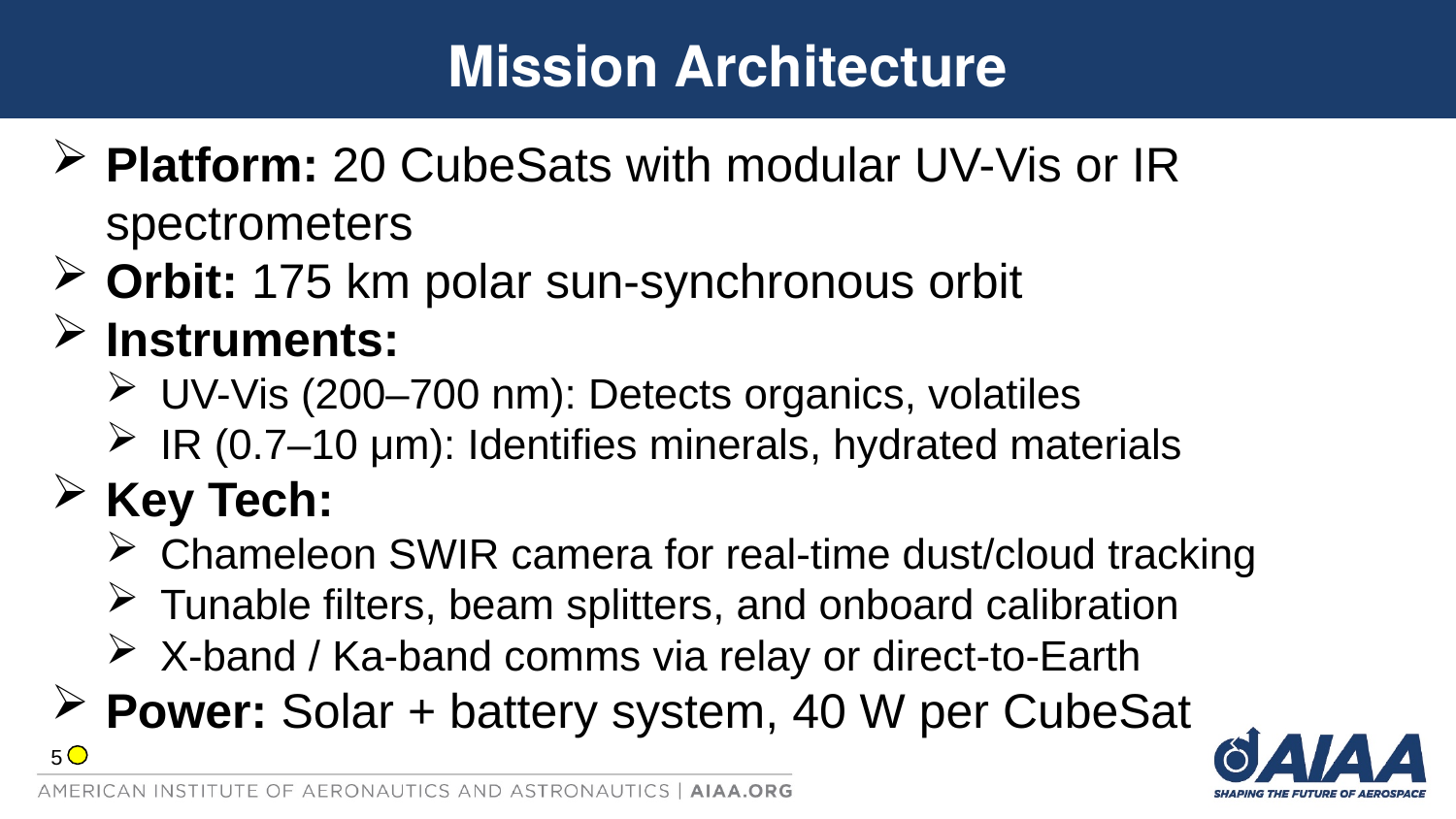

# Mission Architecture
Platform: 20 CubeSats with modular UV-Vis or IR spectrometers
Orbit: 175 km polar sun-synchronous orbit
Instruments:
UV-Vis (200–700 nm): Detects organics, volatiles
IR (0.7–10 μm): Identifies minerals, hydrated materials
Key Tech:
Chameleon SWIR camera for real-time dust/cloud tracking
Tunable filters, beam splitters, and onboard calibration
X-band / Ka-band comms via relay or direct-to-Earth
Power: Solar + battery system, 40 W per CubeSat
5